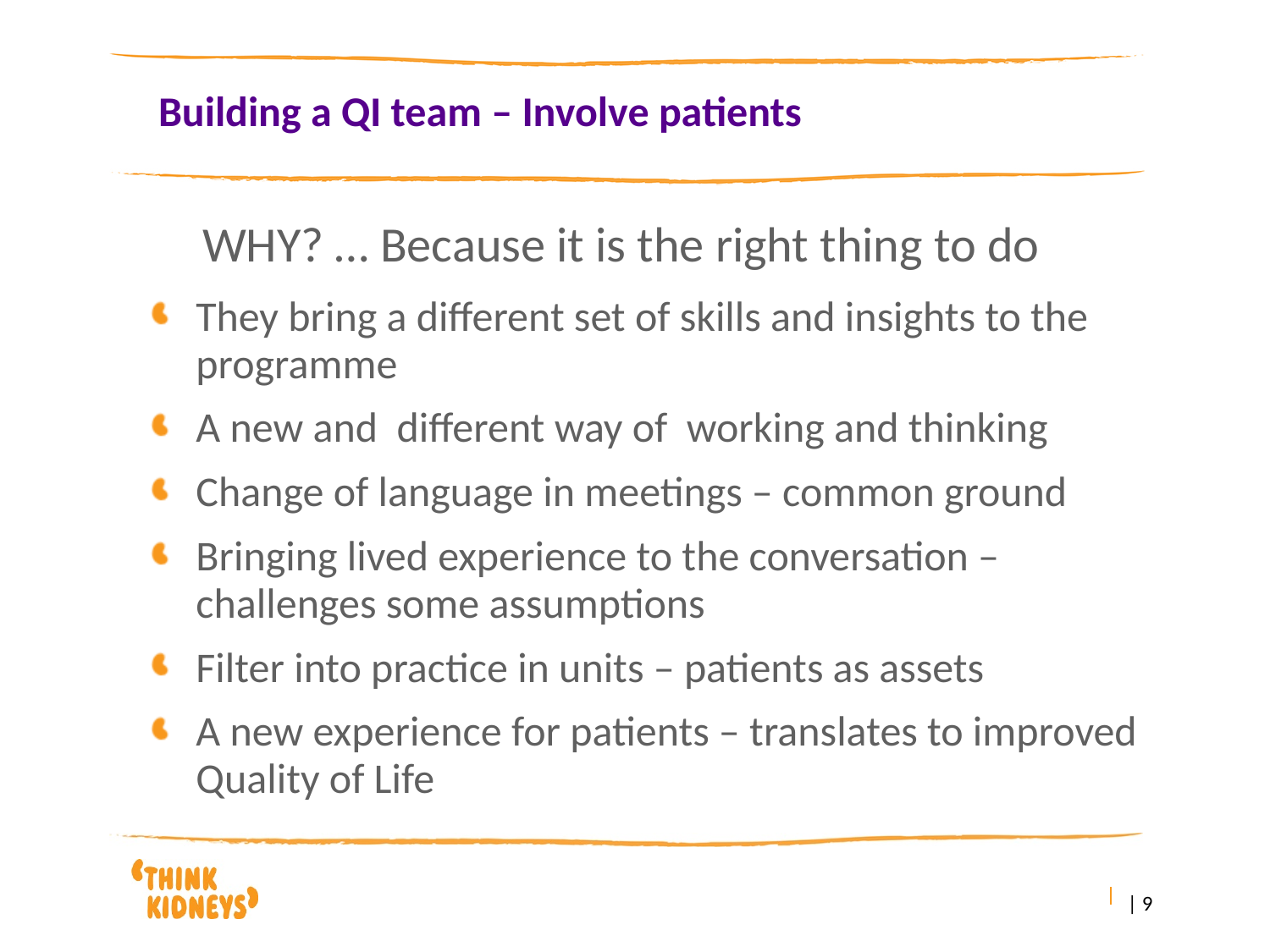

Building a QI team – Involve patients
WHY? … Because it is the right thing to do
They bring a different set of skills and insights to the programme
A new and  different way of  working and thinking
Change of language in meetings – common ground
Bringing lived experience to the conversation – challenges some assumptions
Filter into practice in units – patients as assets
A new experience for patients – translates to improved Quality of Life
| 9